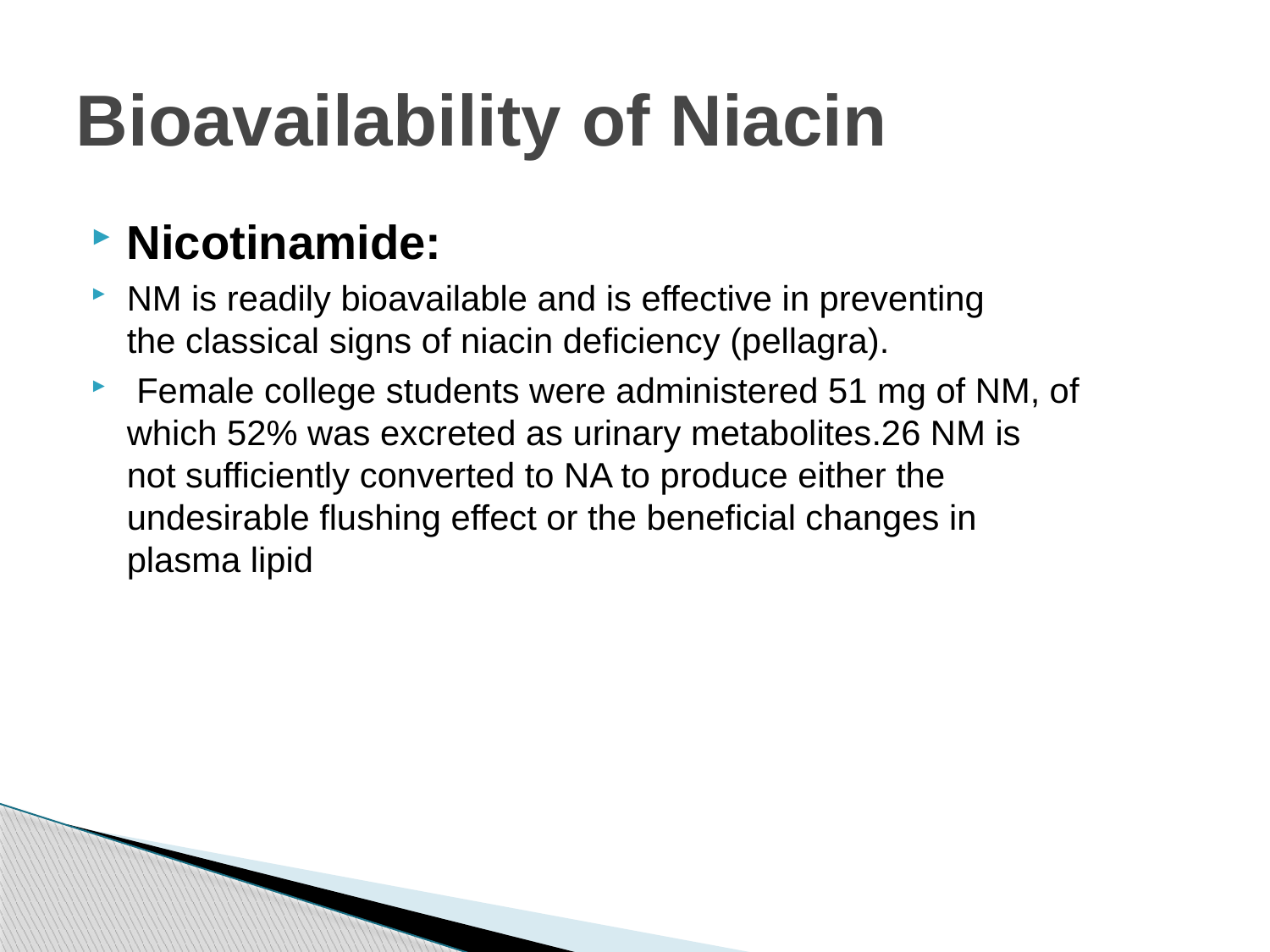

# Bioavailability of Niacin
Nicotinamide:
NM is readily bioavailable and is effective in preventing
the classical signs of niacin deficiency (pellagra).
 Female college students were administered 51 mg of NM, of
which 52% was excreted as urinary metabolites.26 NM is
not sufficiently converted to NA to produce either the
undesirable flushing effect or the beneficial changes in
plasma lipid